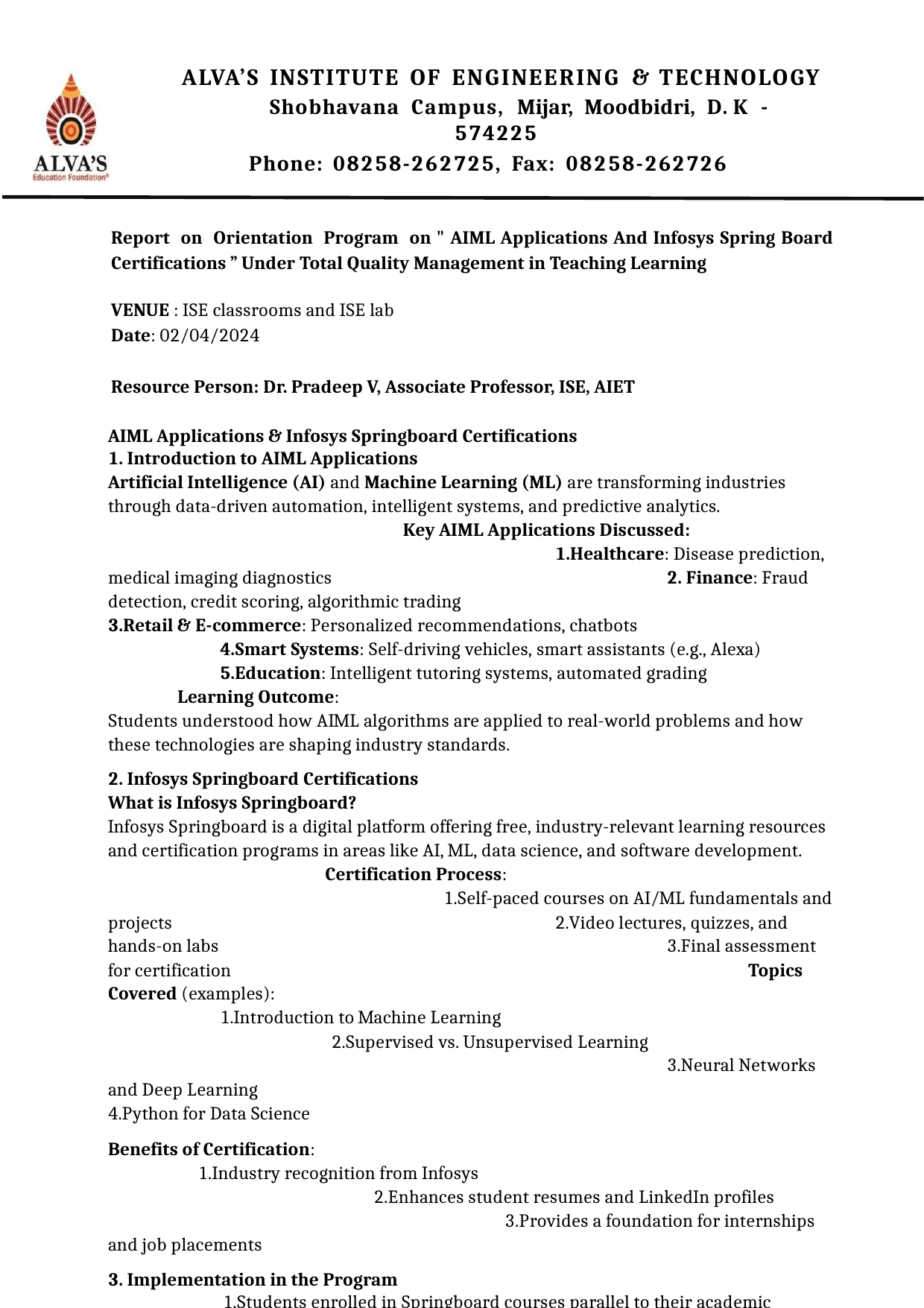

ALVA’S INSTITUTE OF ENGINEERING & TECHNOLOGY
        Shobhavana Campus, Mijar, Moodbidri, D. K - 574225
Phone: 08258-262725, Fax: 08258-262726

Report  on  Orientation  Program  on " AIML Applications And Infosys Spring Board Certifications ” Under Total Quality Management in Teaching Learning

VENUE : ISE classrooms and ISE lab
Date: 02/04/2024

Resource Person: Dr. Pradeep V, Associate Professor, ISE, AIET

AIML Applications & Infosys Springboard Certifications
1. Introduction to AIML Applications
Artificial Intelligence (AI) and Machine Learning (ML) are transforming industries through data-driven automation, intelligent systems, and predictive analytics.                                                                                                    Key AIML Applications Discussed:                                                                                                                               	1.Healthcare: Disease prediction, medical imaging diagnostics                                                                              	2. Finance: Fraud detection, credit scoring, algorithmic trading                                                             	3.Retail & E-commerce: Personalized recommendations, chatbots                                                       	4.Smart Systems: Self-driving vehicles, smart assistants (e.g., Alexa)                                      	5.Education: Intelligent tutoring systems, automated grading                                                Learning Outcome:
Students understood how AIML algorithms are applied to real-world problems and how these technologies are shaping industry standards.
2. Infosys Springboard Certifications
What is Infosys Springboard?
Infosys Springboard is a digital platform offering free, industry-relevant learning resources and certification programs in areas like AI, ML, data science, and software development.                                                             Certification Process:                                                                                                                                                               	1.Self-paced courses on AI/ML fundamentals and projects                                                                      	2.Video lectures, quizzes, and hands-on labs                                                                                              	3.Final assessment for certification                                                                                                                              Topics Covered (examples):                                                                                                                                                            	1.Introduction to Machine Learning                                                                                                                              	2.Supervised vs. Unsupervised Learning                                                                                                                                                                          	3.Neural Networks and Deep Learning                                                                                                                      	4.Python for Data Science
Benefits of Certification:                                                                                                                                                     1.Industry recognition from Infosys                                                                                                                                                        2.Enhances student resumes and LinkedIn profiles                                                                                                                3.Provides a foundation for internships and job placements
3. Implementation in the Program                                                                                                                                       1.Students enrolled in Springboard courses parallel to their academic curriculum                                                             2.Faculty guided students on how to select relevant AIML certification paths                                                         3.Certification completions were encouraged as part of skill-building initiatives